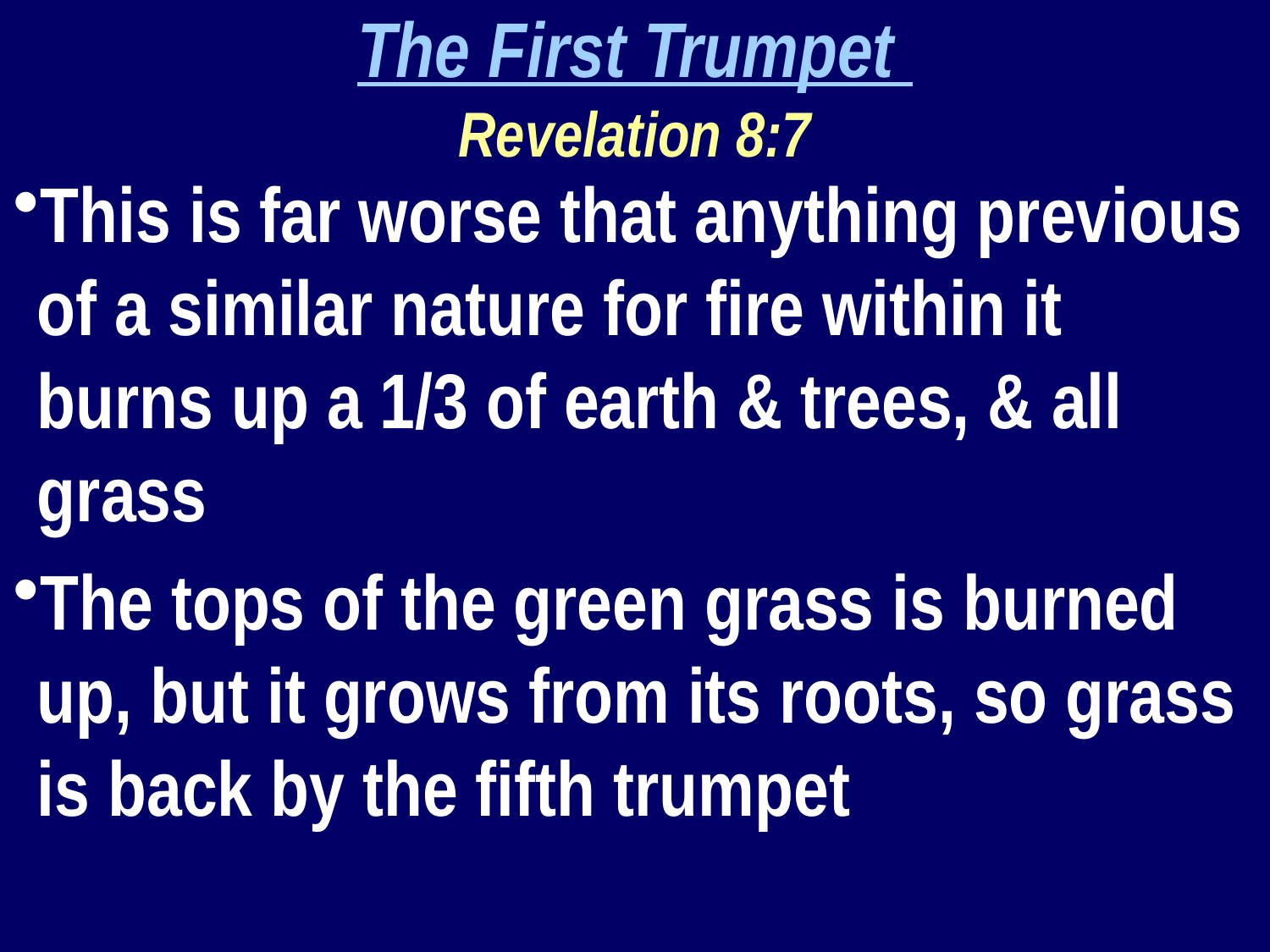

The First Trumpet
Revelation 8:7
This is far worse that anything previous of a similar nature for fire within it burns up a 1/3 of earth & trees, & all grass
The tops of the green grass is burned up, but it grows from its roots, so grass is back by the fifth trumpet